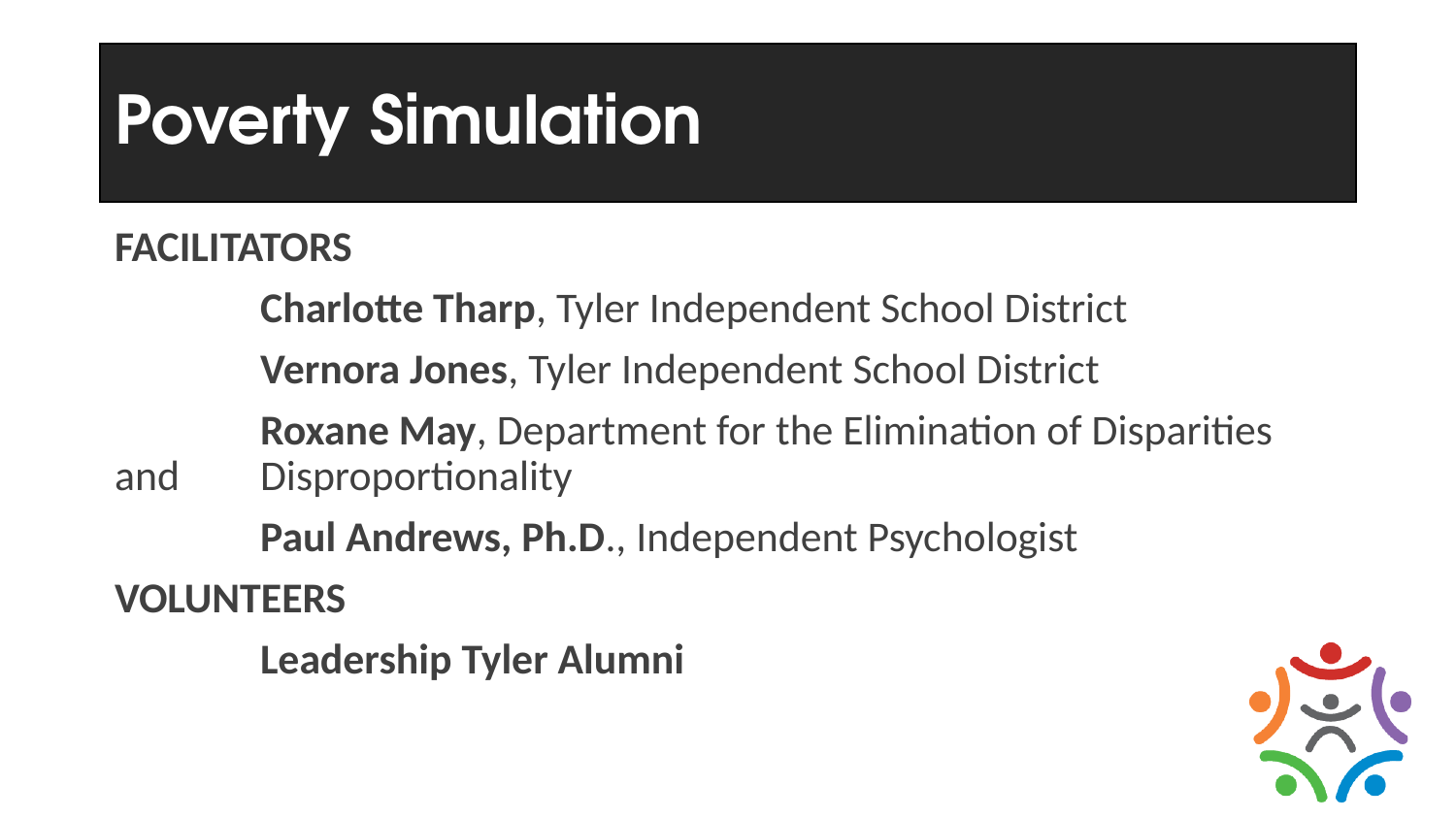

# Poverty Simulation
FACILITATORS
	Charlotte Tharp, Tyler Independent School District
	Vernora Jones, Tyler Independent School District
	Roxane May, Department for the Elimination of Disparities and 	Disproportionality
	Paul Andrews, Ph.D., Independent Psychologist
VOLUNTEERS
	Leadership Tyler Alumni